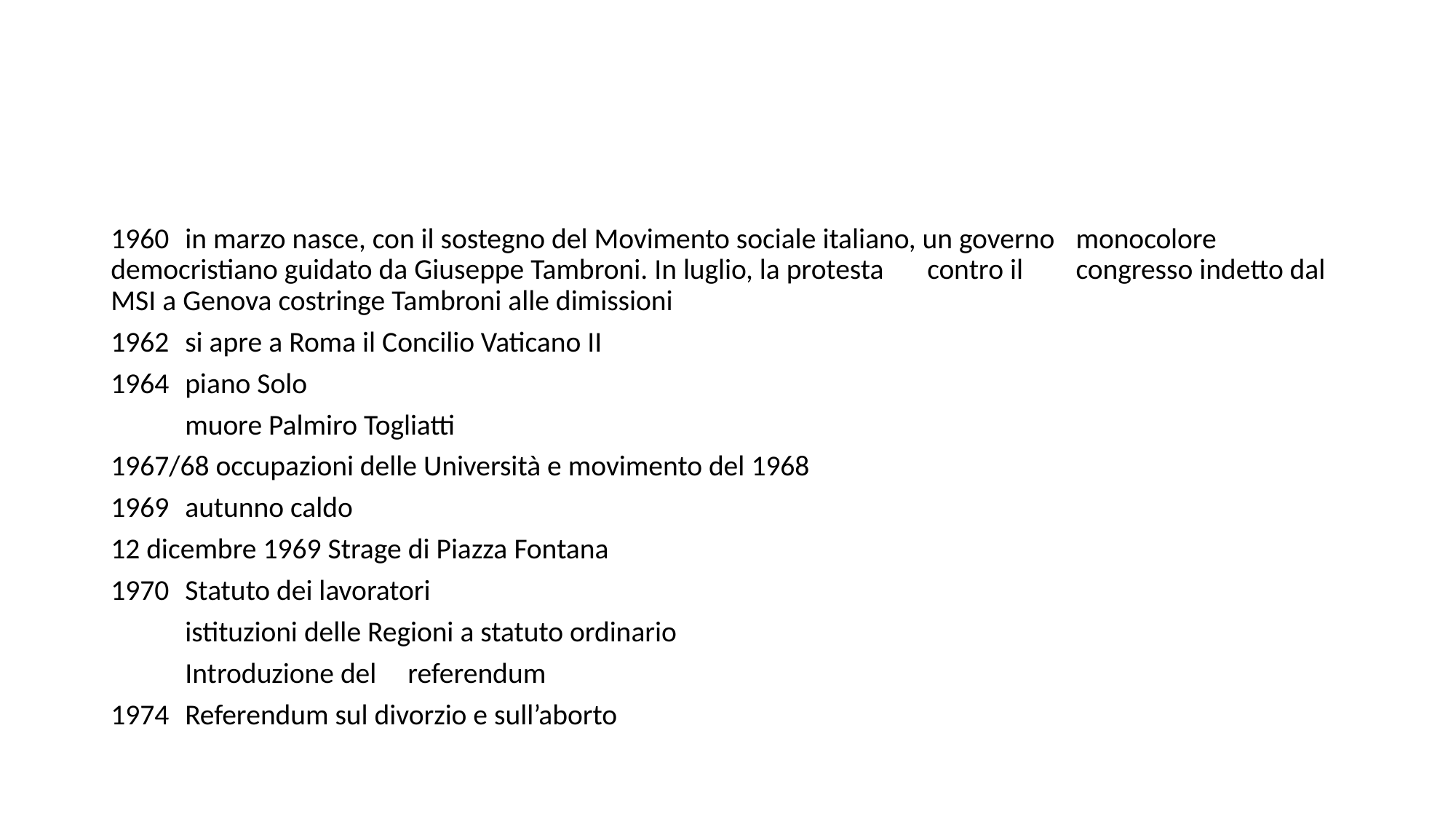

#
1960	in marzo nasce, con il sostegno del Movimento sociale italiano, un governo 	monocolore democristiano guidato da Giuseppe Tambroni. In luglio, la protesta 	contro il 	congresso indetto dal MSI a Genova costringe Tambroni alle dimissioni
1962	si apre a Roma il Concilio Vaticano II
1964	piano Solo
	muore Palmiro Togliatti
1967/68 occupazioni delle Università e movimento del 1968
1969	autunno caldo
12 dicembre 1969 Strage di Piazza Fontana
1970	Statuto dei lavoratori
	istituzioni delle Regioni a statuto ordinario
	Introduzione del 	referendum
1974	Referendum sul divorzio e sull’aborto